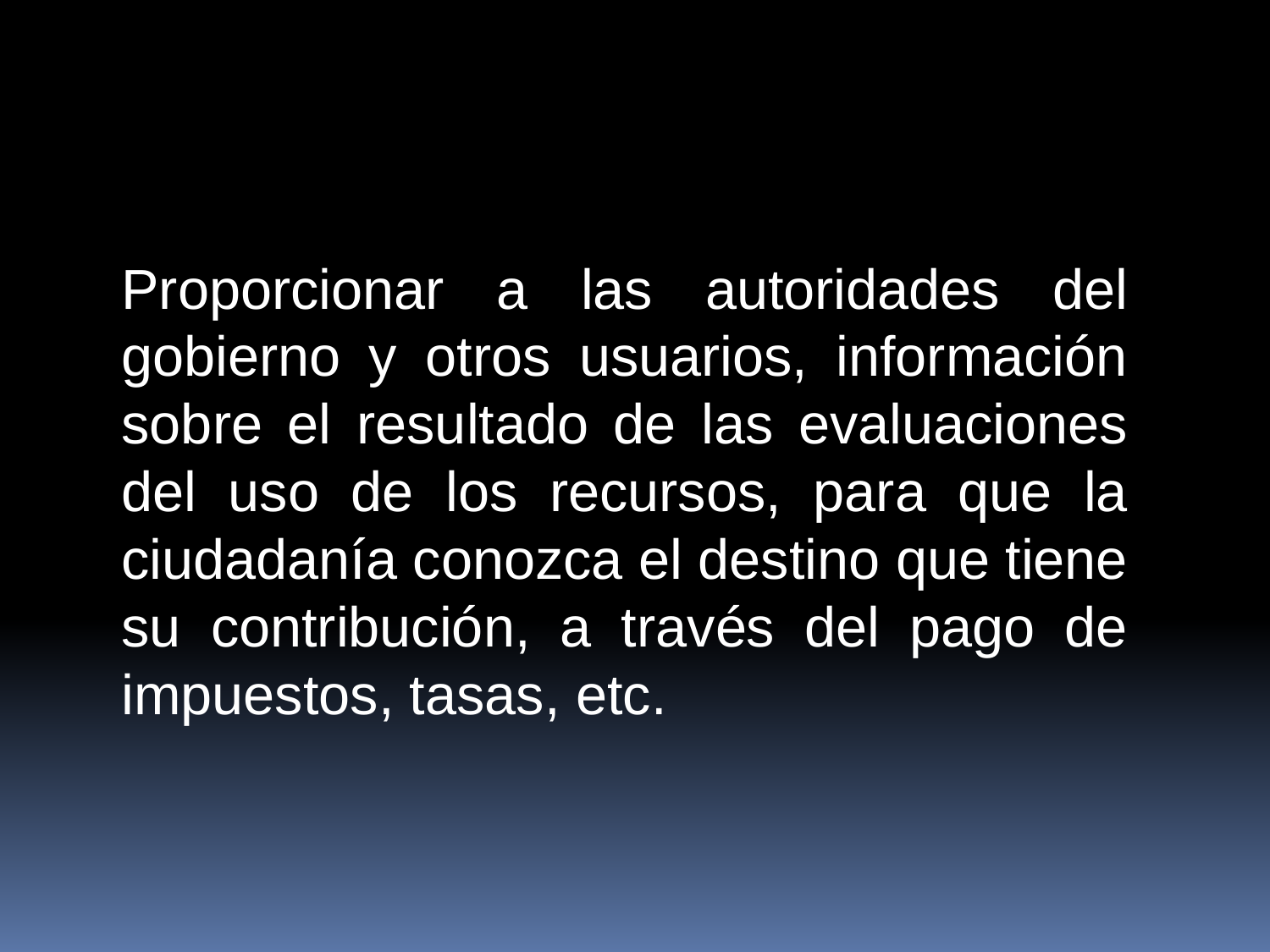

Proporcionar a las autoridades del gobierno y otros usuarios, información sobre el resultado de las evaluaciones del uso de los recursos, para que la ciudadanía conozca el destino que tiene su contribución, a través del pago de impuestos, tasas, etc.